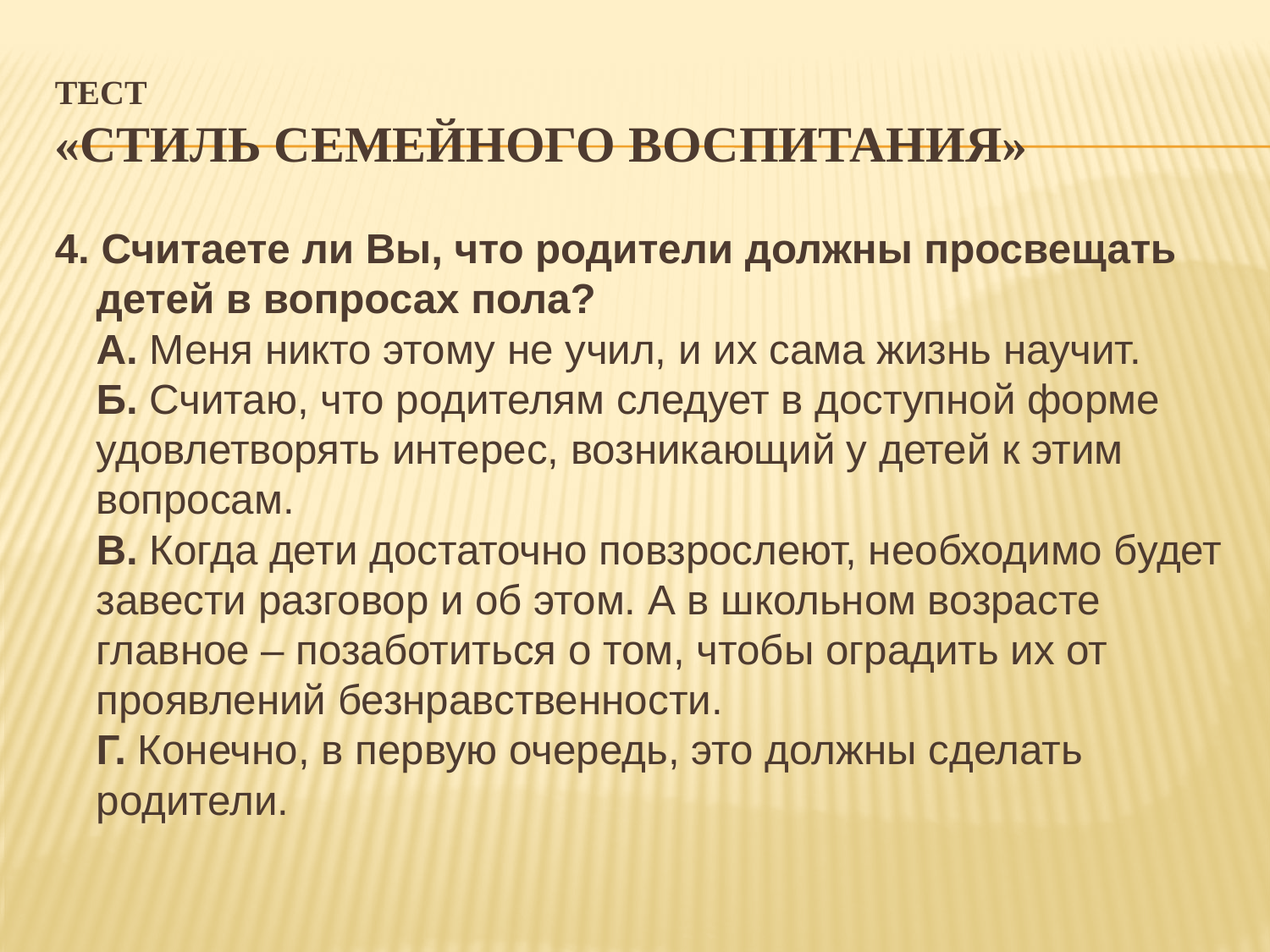

# Тест «Стиль семейного воспитания»
4. Считаете ли Вы, что родители должны просвещать детей в вопросах пола? 
А. Меня никто этому не учил, и их сама жизнь научит. 
Б. Считаю, что родителям следует в доступной форме удовлетворять интерес, возникающий у детей к этим вопросам. 
В. Когда дети достаточно повзрослеют, необходимо будет завести разговор и об этом. А в школьном возрасте главное – позаботиться о том, чтобы оградить их от проявлений безнравственности. 
Г. Конечно, в первую очередь, это должны сделать родители.